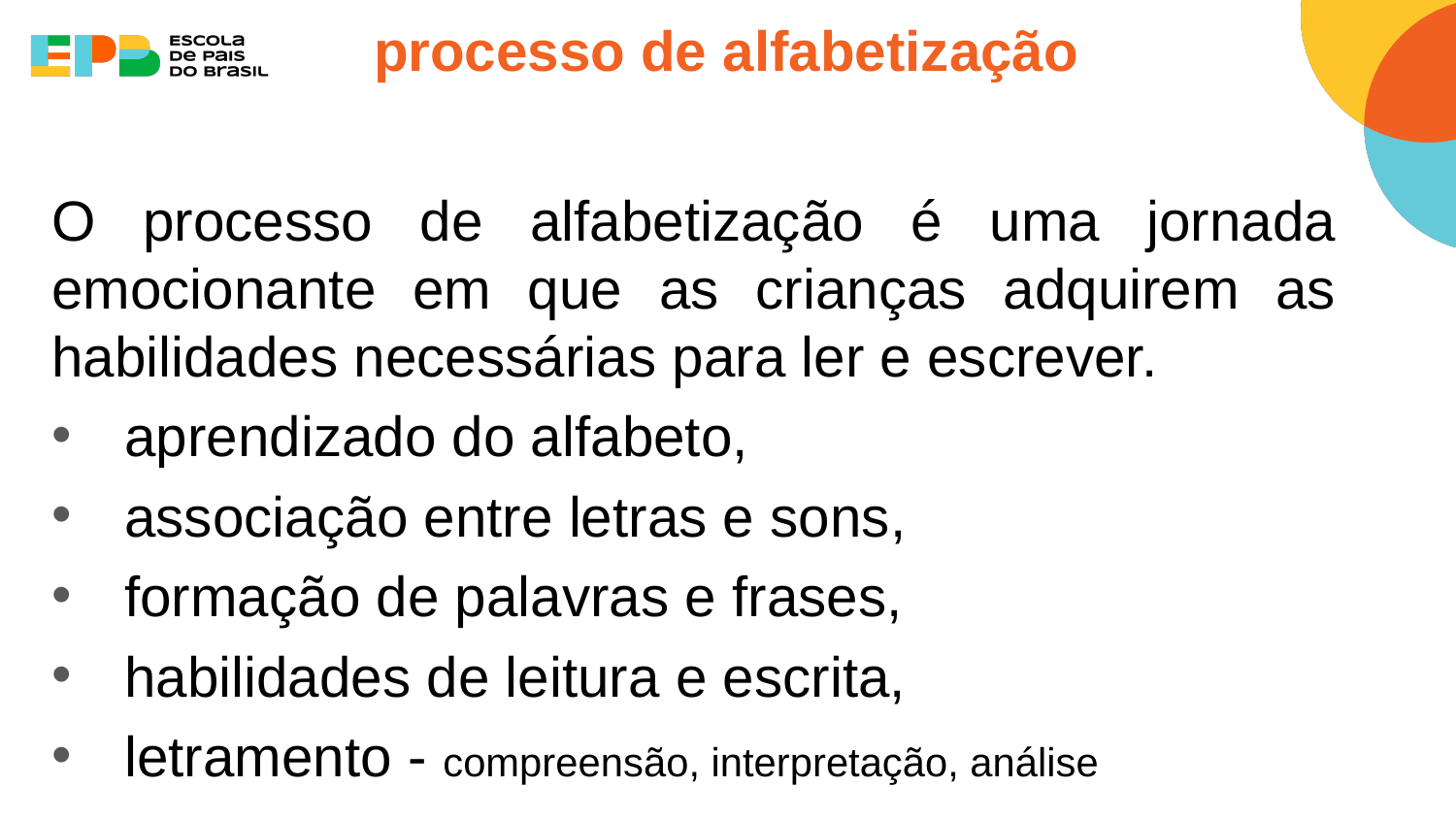

# processo de alfabetização
O processo de alfabetização é uma jornada emocionante em que as crianças adquirem as habilidades necessárias para ler e escrever.
aprendizado do alfabeto,
associação entre letras e sons,
formação de palavras e frases,
habilidades de leitura e escrita,
letramento - compreensão, interpretação, análise